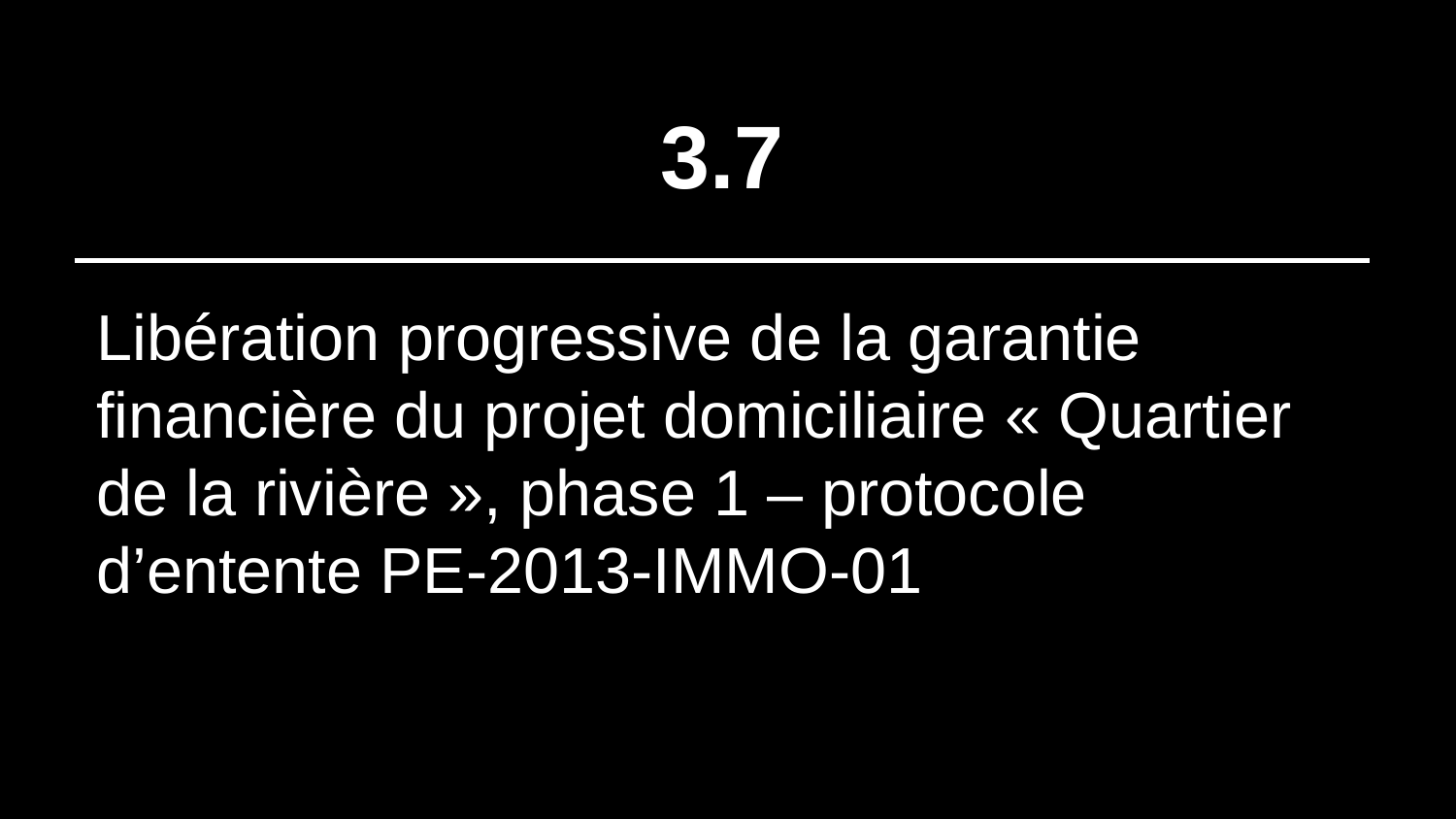

# 3.7
Libération progressive de la garantie financière du projet domiciliaire « Quartier de la rivière », phase 1 – protocole d’entente PE-2013-IMMO-01